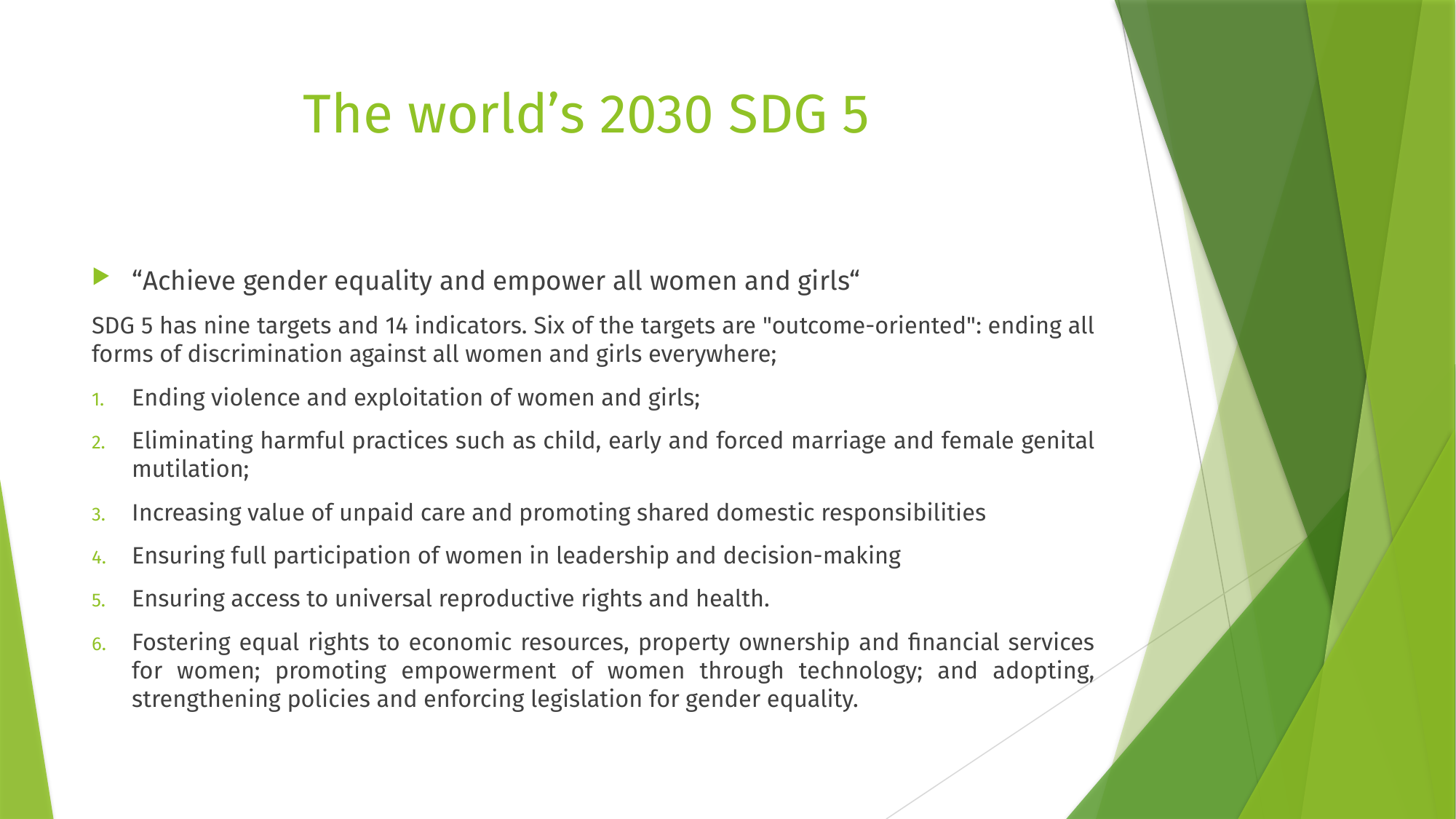

# The world’s 2030 SDG 5
“Achieve gender equality and empower all women and girls“
SDG 5 has nine targets and 14 indicators. Six of the targets are "outcome-oriented": ending all forms of discrimination against all women and girls everywhere;
Ending violence and exploitation of women and girls;
Eliminating harmful practices such as child, early and forced marriage and female genital mutilation;
Increasing value of unpaid care and promoting shared domestic responsibilities
Ensuring full participation of women in leadership and decision-making
Ensuring access to universal reproductive rights and health.
Fostering equal rights to economic resources, property ownership and financial services for women; promoting empowerment of women through technology; and adopting, strengthening policies and enforcing legislation for gender equality.